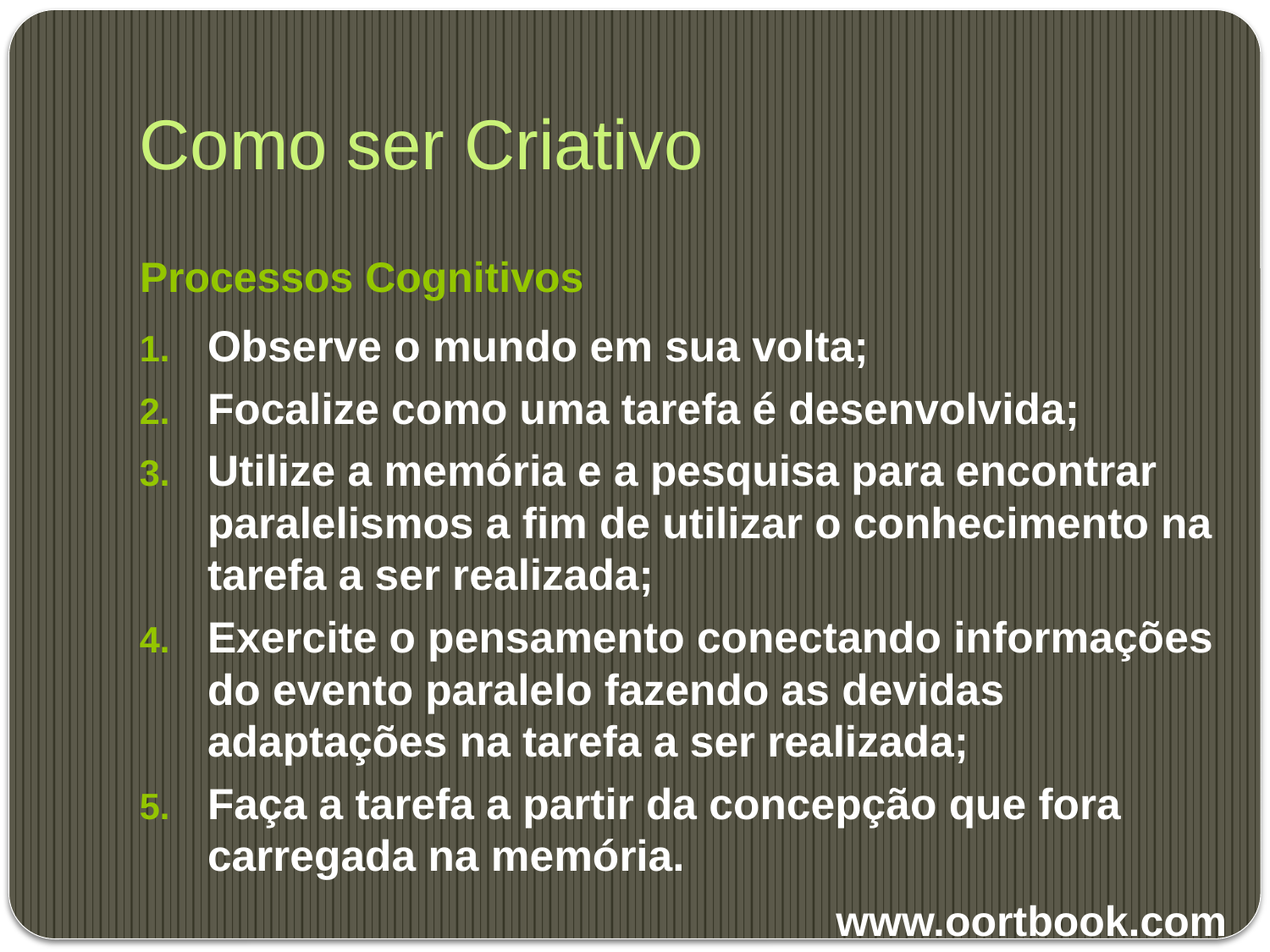

# Como ser Criativo
Processos Cognitivos
Observe o mundo em sua volta;
Focalize como uma tarefa é desenvolvida;
Utilize a memória e a pesquisa para encontrar paralelismos a fim de utilizar o conhecimento na tarefa a ser realizada;
Exercite o pensamento conectando informações do evento paralelo fazendo as devidas adaptações na tarefa a ser realizada;
Faça a tarefa a partir da concepção que fora carregada na memória.
www.oortbook.com